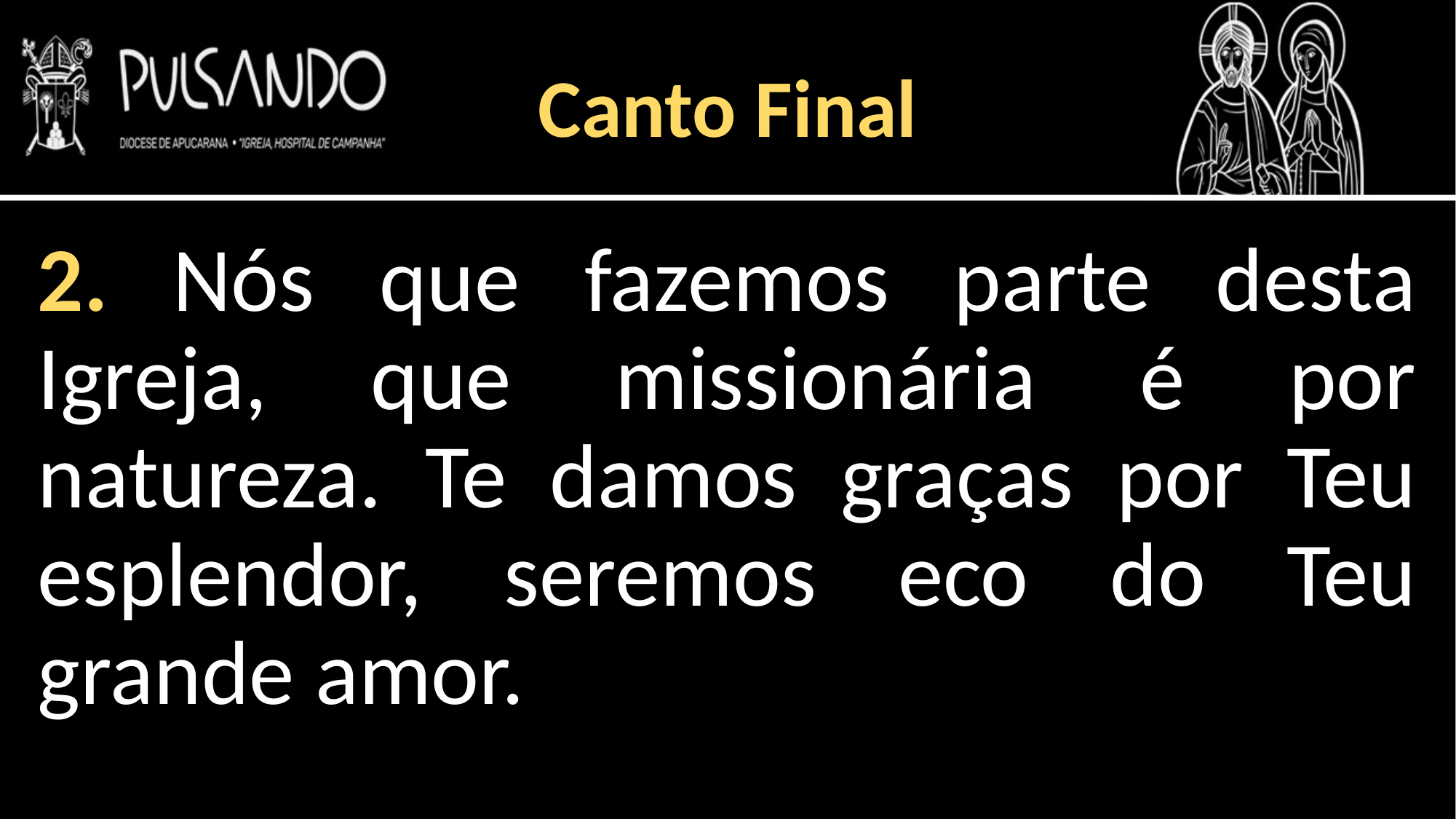

Canto Final
2. Nós que fazemos parte desta Igreja, que missionária é por natureza. Te damos graças por Teu esplendor, seremos eco do Teu grande amor.